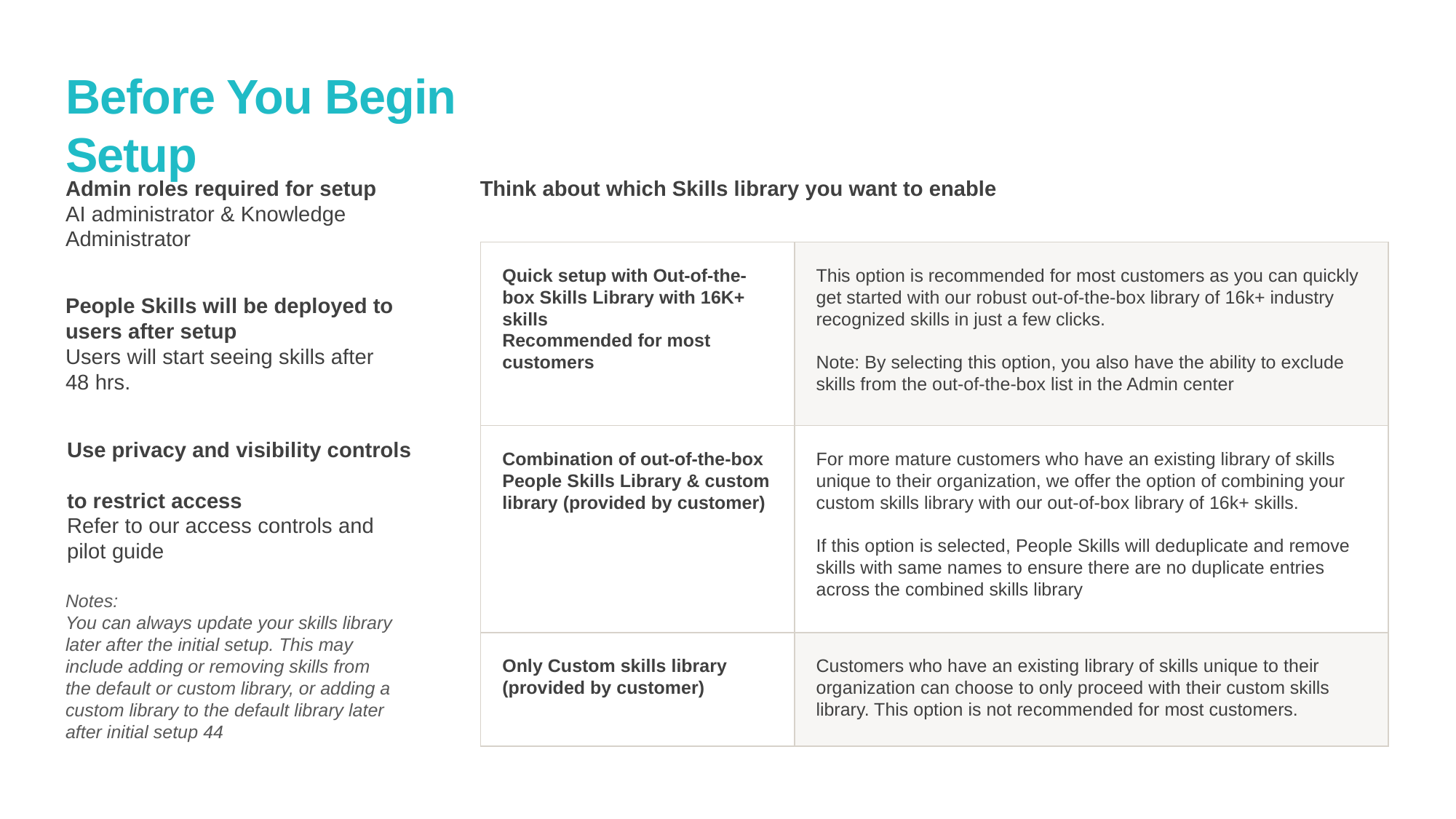

Before You Begin Setup
Admin roles required for setup
AI administrator & Knowledge Administrator
Think about which Skills library you want to enable
| Quick setup with Out-of-the-box Skills Library with 16K+ skills Recommended for most customers | This option is recommended for most customers as you can quickly get started with our robust out-of-the-box library of 16k+ industry recognized skills in just a few clicks.   Note: By selecting this option, you also have the ability to exclude skills from the out-of-the-box list in the Admin center |
| --- | --- |
| Combination of out-of-the-box People Skills Library & custom library (provided by customer) | For more mature customers who have an existing library of skills unique to their organization, we offer the option of combining your custom skills library with our out-of-box library of 16k+ skills.   If this option is selected, People Skills will deduplicate and remove skills with same names to ensure there are no duplicate entries across the combined skills library |
| Only Custom skills library (provided by customer) | Customers who have an existing library of skills unique to their organization can choose to only proceed with their custom skills library. This option is not recommended for most customers. |
People Skills will be deployed to users after setup
Users will start seeing skills after
48 hrs.
Use privacy and visibility controls
to restrict access
Refer to our access controls and pilot guide
Notes:
You can always update your skills library later after the initial setup. This may include adding or removing skills from the default or custom library, or adding a custom library to the default library later after initial setup 44